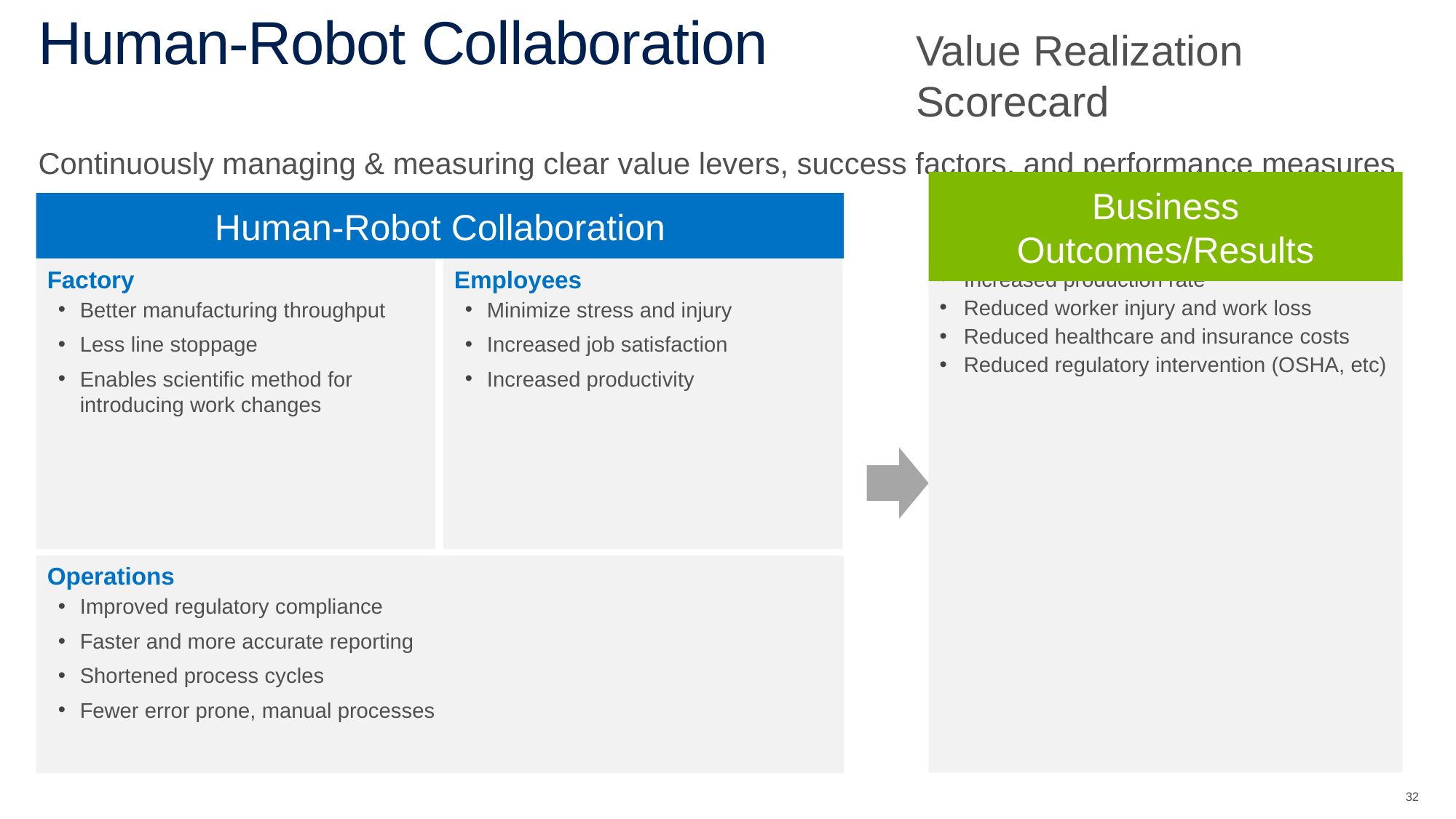

32
# Human-Robot Collaboration
Value Realization Scorecard
Continuously managing & measuring clear value levers, success factors, and performance measures
Human-Robot Collaboration
Business Outcomes/Results
Factory
Better manufacturing throughput
Less line stoppage
Enables scientific method for introducing work changes

Employees
Minimize stress and injury
Increased job satisfaction
Increased productivity

Increased production rate
Reduced worker injury and work loss
Reduced healthcare and insurance costs
Reduced regulatory intervention (OSHA, etc)

Operations
Improved regulatory compliance
Faster and more accurate reporting
Shortened process cycles
Fewer error prone, manual processes